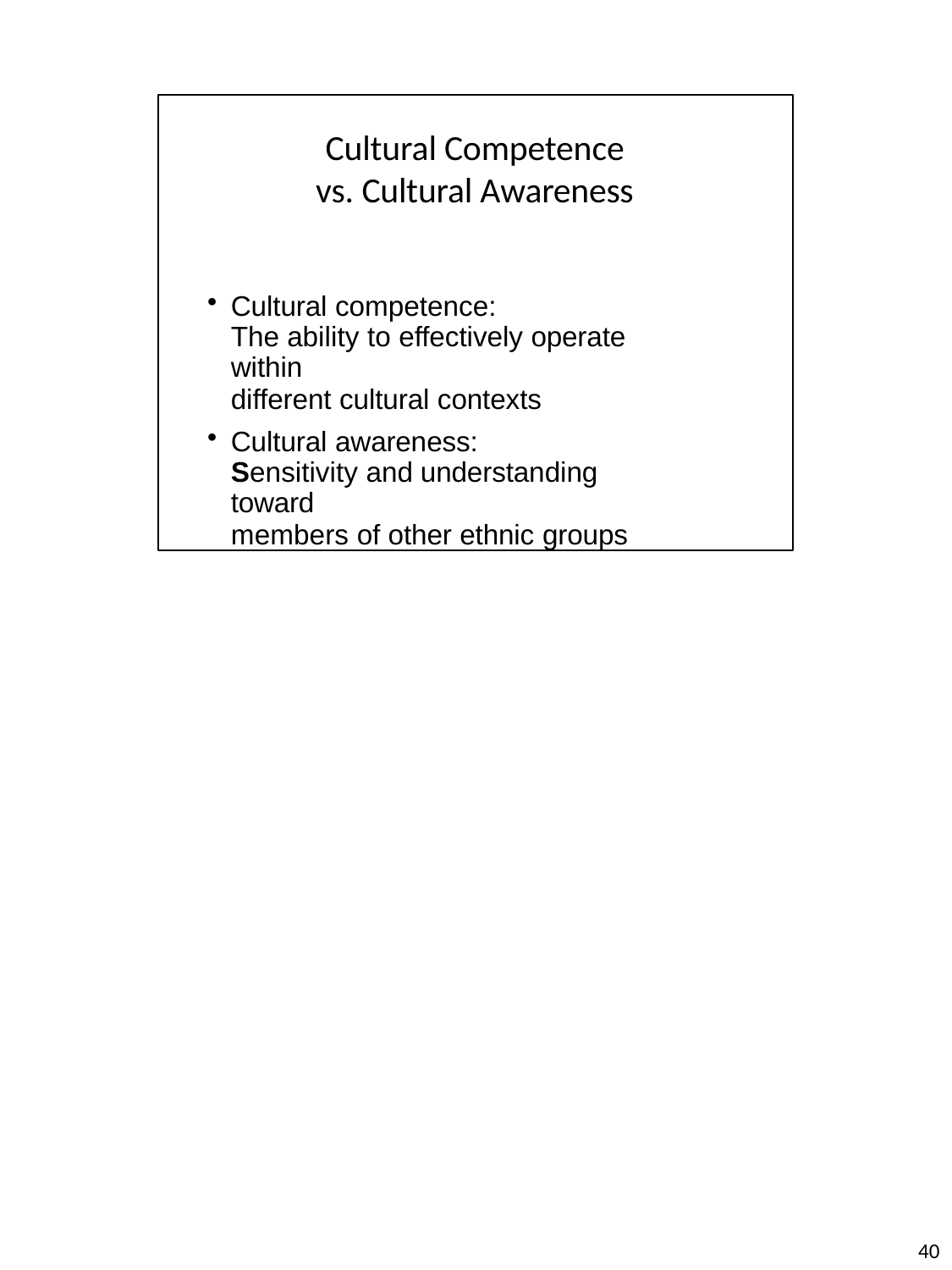

Cultural Competence  vs. Cultural Awareness

Cultural competence:
The ability to effectively operate within
different cultural contexts
Cultural awareness:
Sensitivity and understanding toward
members of other ethnic groups
40